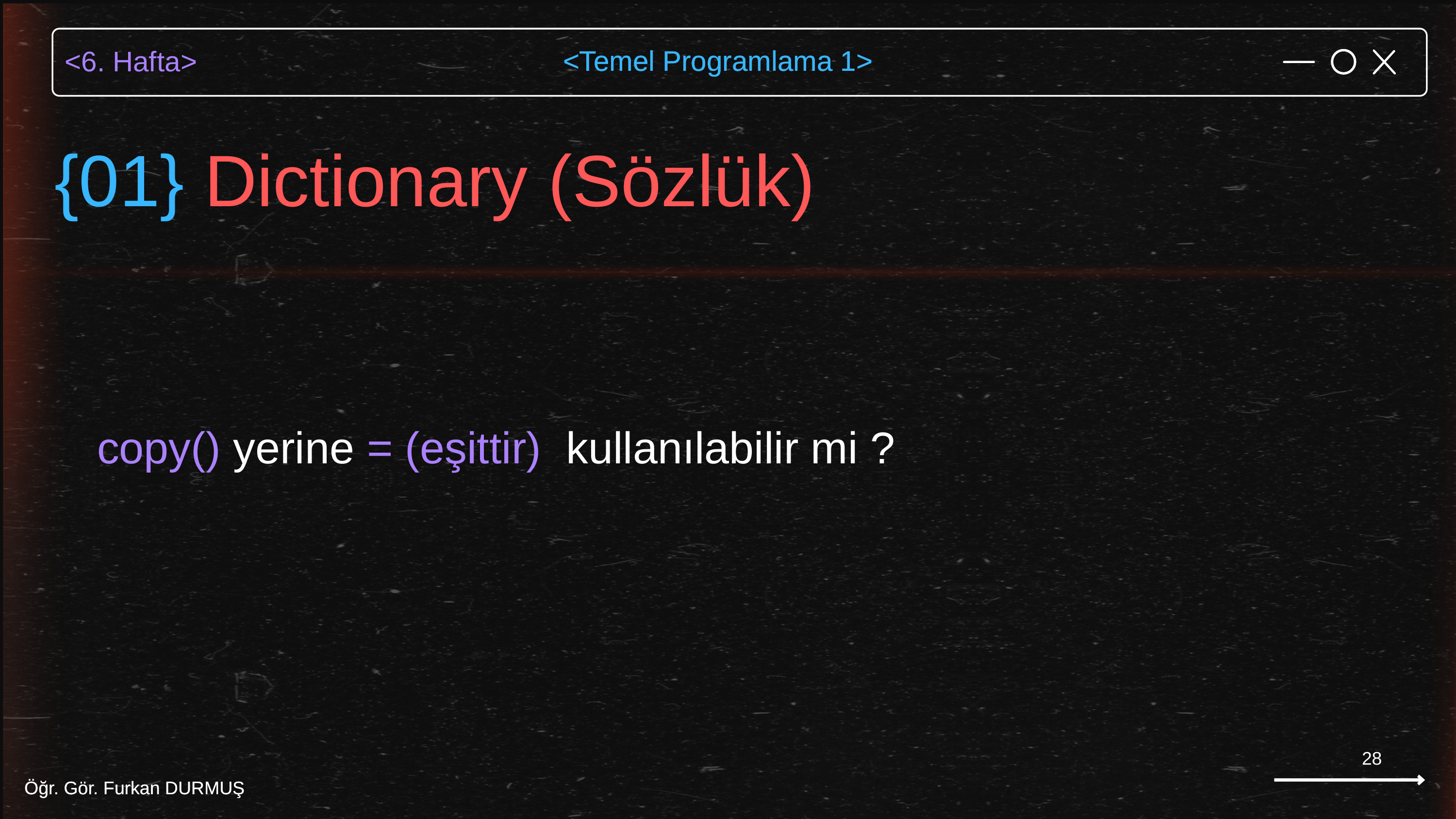

<Temel Programlama 1>

Öğr. Gör. Furkan DURMUŞ
{01} Dictionary (Sözlük)
copy() yerine = (eşittir)  kullanılabilir mi ?
28